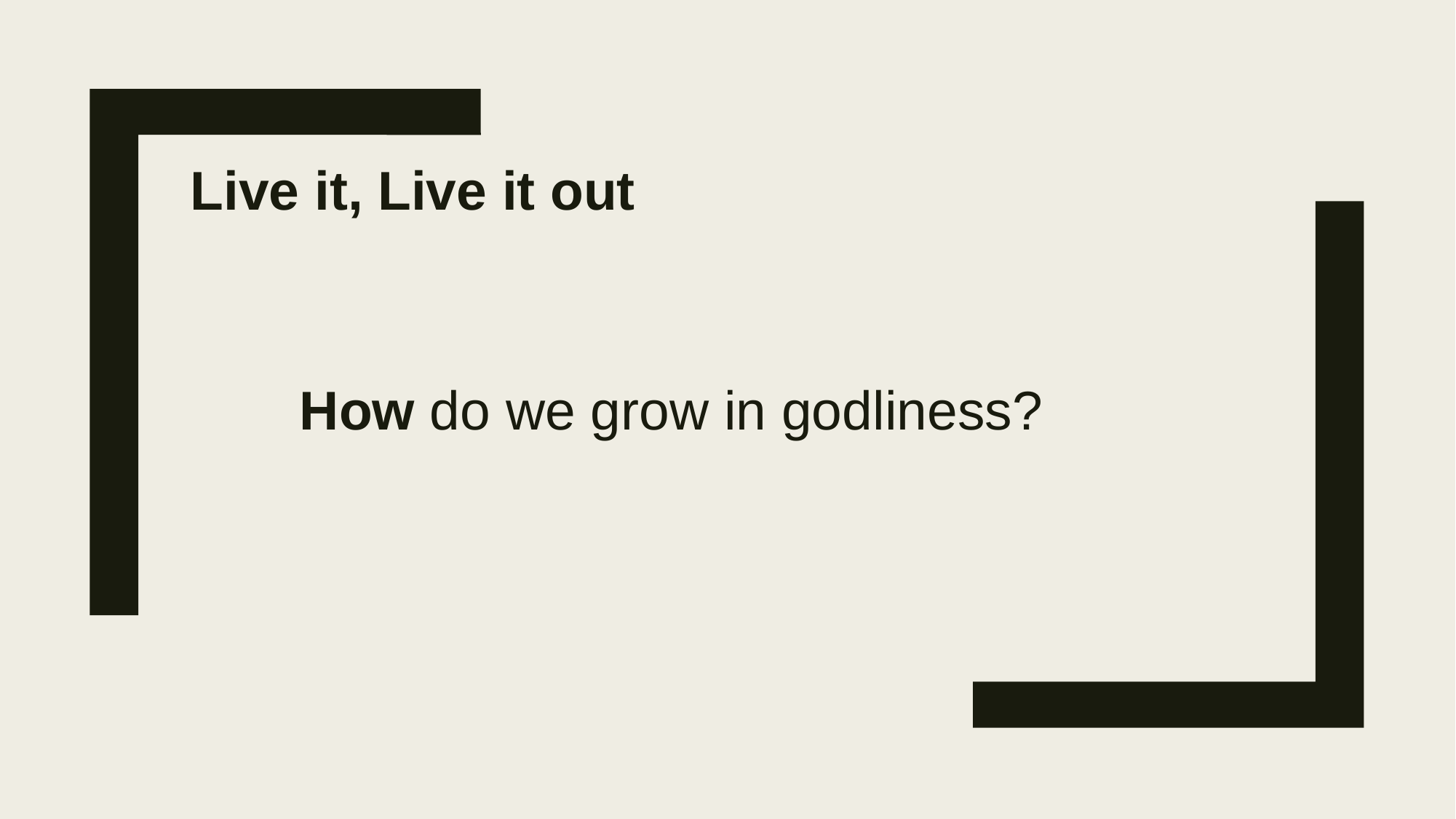

Live it, Live it out

	How do we grow in godliness?